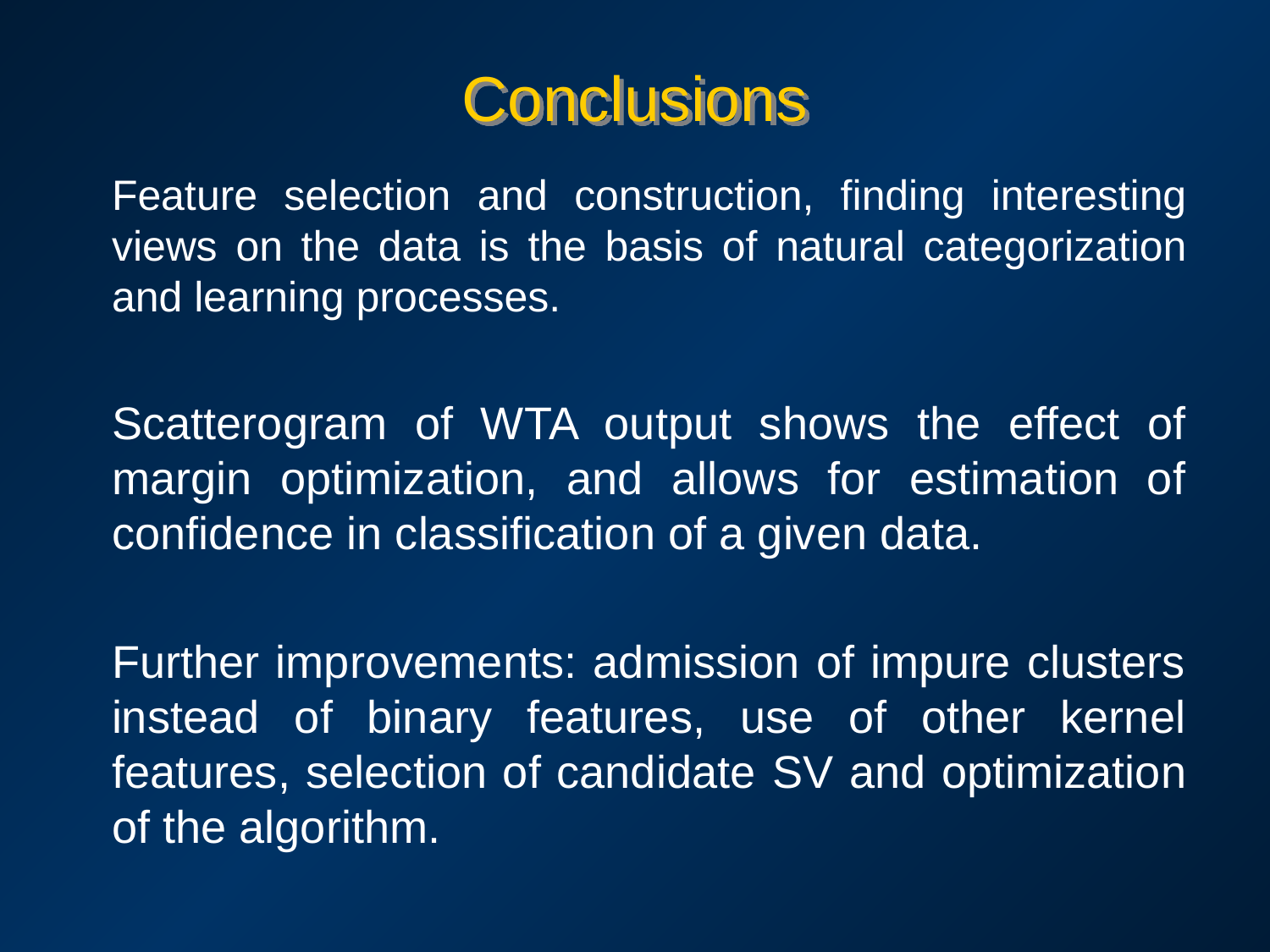

# Conclusions
Feature selection and construction, finding interesting views on the data is the basis of natural categorization and learning processes.

Scatterogram of WTA output shows the effect of margin optimization, and allows for estimation of confidence in classification of a given data.

Further improvements: admission of impure clusters instead of binary features, use of other kernel features, selection of candidate SV and optimization of the algorithm.